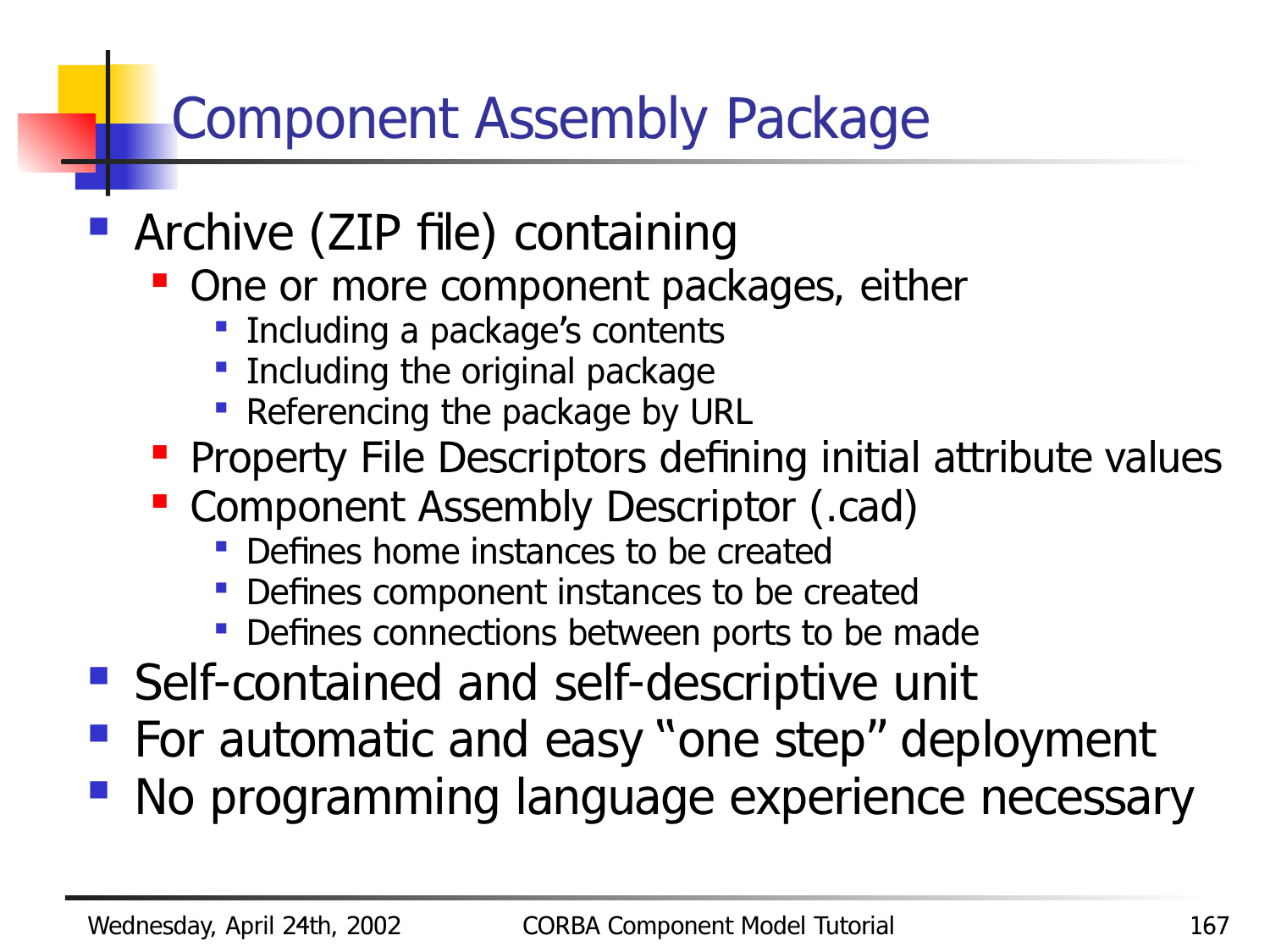

# Component Assembly Package
Archive (ZIP file) containing
One or more component packages, either
Including a package’s contents
Including the original package
Referencing the package by URL
Property File Descriptors defining initial attribute values
Component Assembly Descriptor (.cad)
Defines home instances to be created
Defines component instances to be created
Defines connections between ports to be made
Self-contained and self-descriptive unit
For automatic and easy “one step” deployment
No programming language experience necessary
Wednesday, April 24th, 2002
CORBA Component Model Tutorial
167